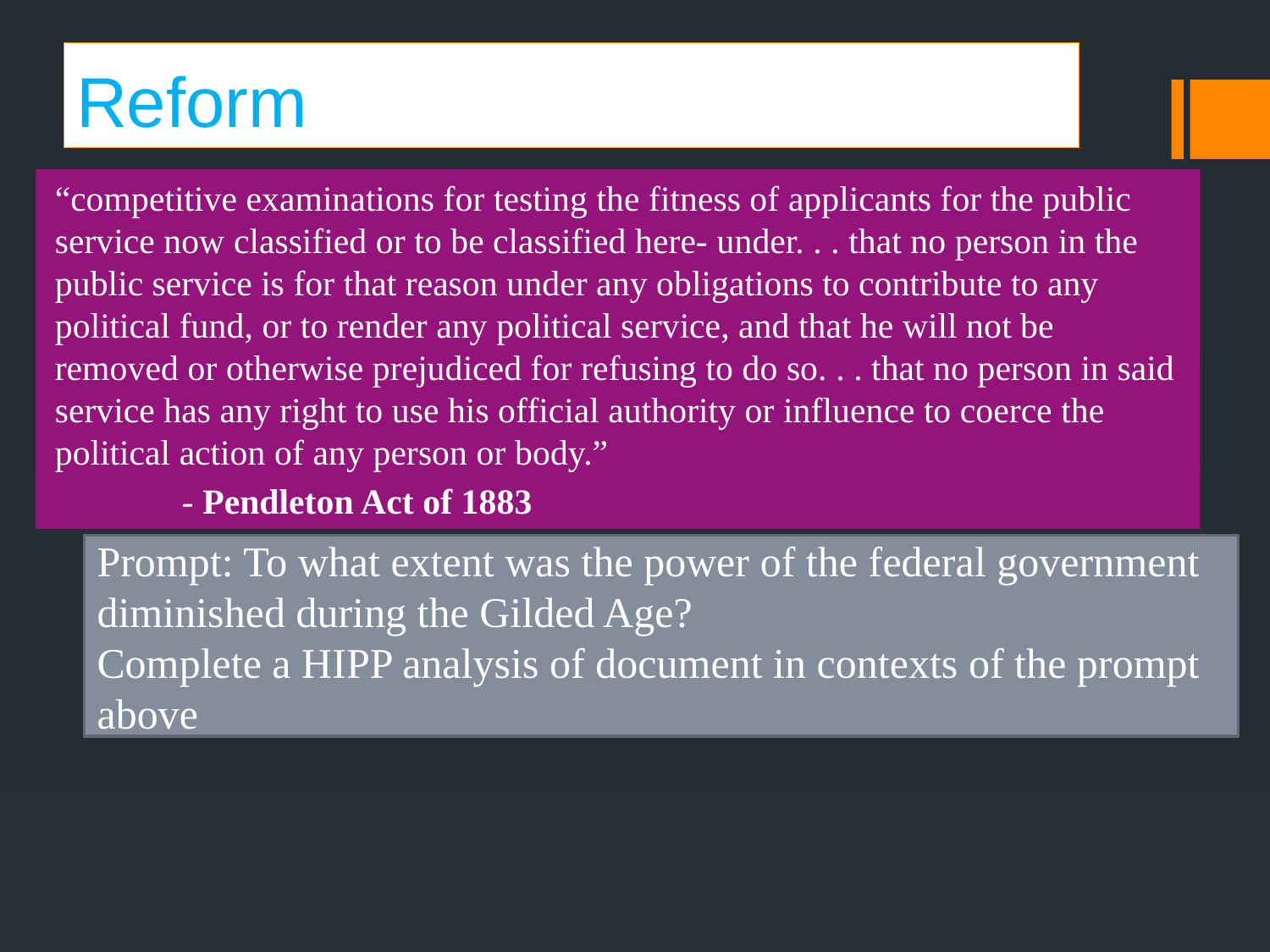

# Reform
“competitive examinations for testing the fitness of applicants for the public service now classified or to be classified here- under. . . that no person in the public service is for that reason under any obligations to contribute to any political fund, or to render any political service, and that he will not be removed or otherwise prejudiced for refusing to do so. . . that no person in said service has any right to use his official authority or influence to coerce the political action of any person or body.”
	- Pendleton Act of 1883
Prompt: To what extent was the power of the federal government diminished during the Gilded Age?
Complete a HIPP analysis of document in contexts of the prompt above